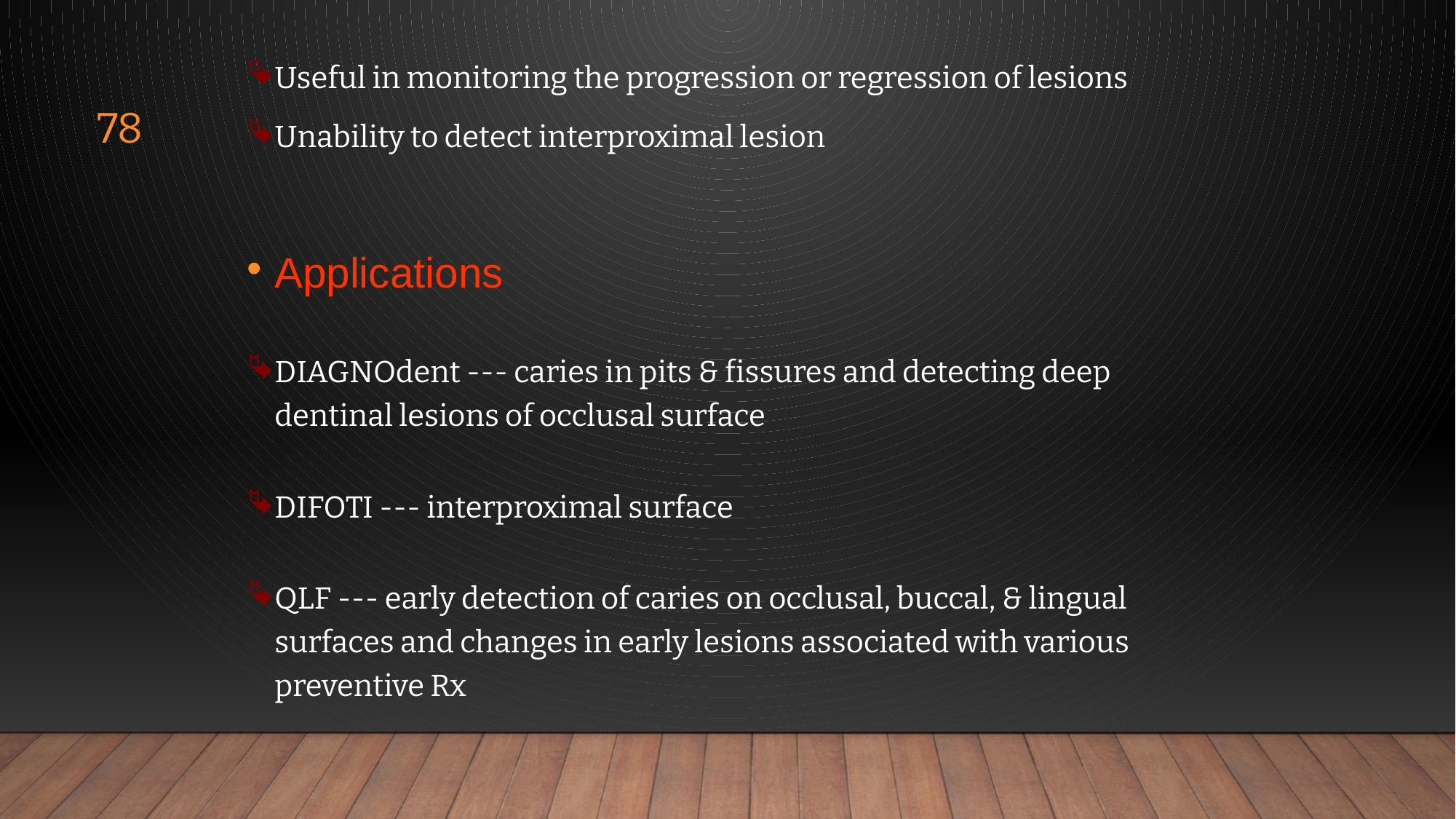

78
Useful in monitoring the progression or regression of lesions
Unability to detect interproximal lesion

Applications

DIAGNOdent --- caries in pits & fissures and detecting deep dentinal lesions of occlusal surface

DIFOTI --- interproximal surface

QLF --- early detection of caries on occlusal, buccal, & lingual surfaces and changes in early lesions associated with various preventive Rx